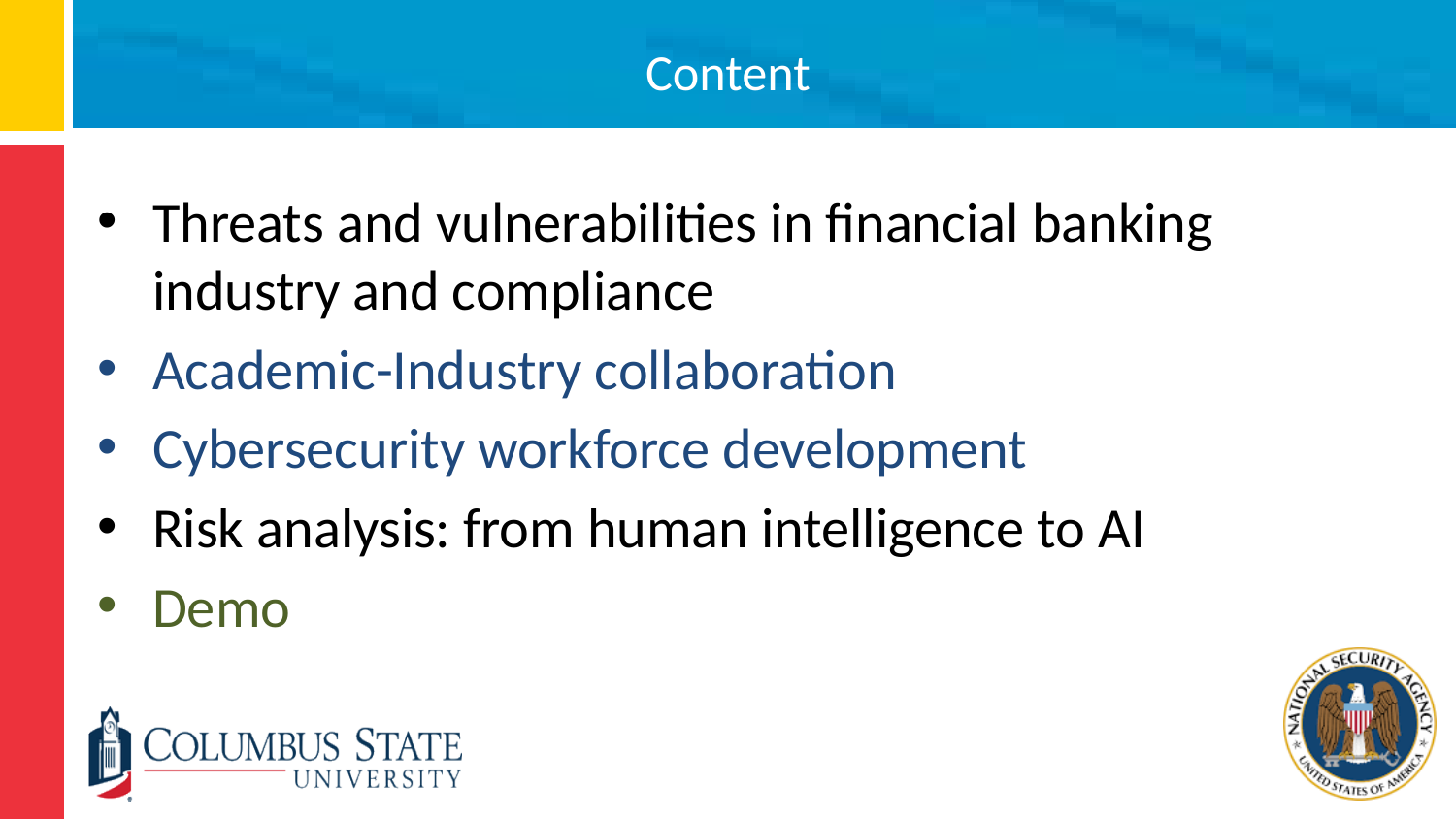

# Content
Threats and vulnerabilities in financial banking industry and compliance
Academic-Industry collaboration
Cybersecurity workforce development
Risk analysis: from human intelligence to AI
Demo